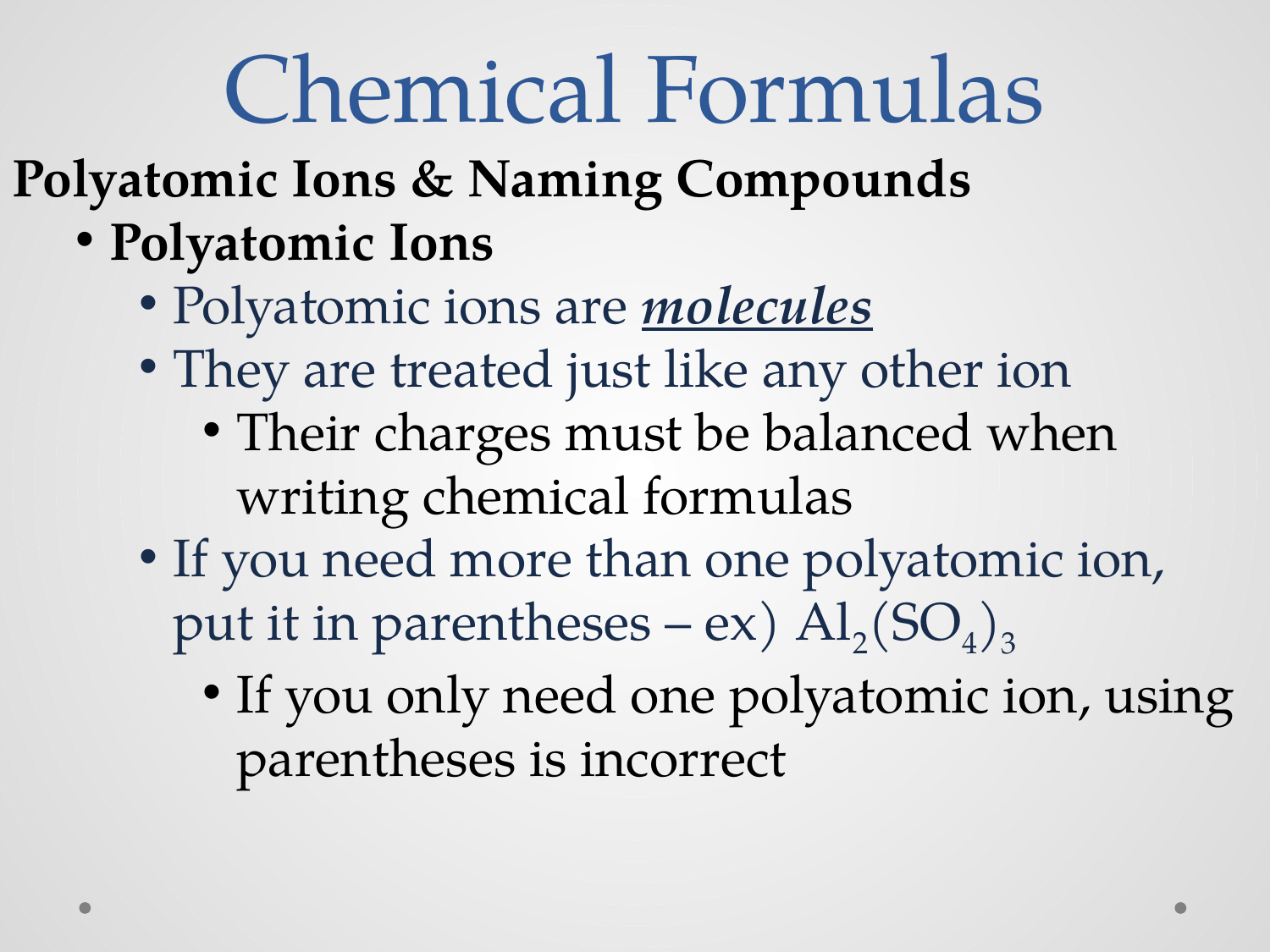

# Chemical Formulas
Polyatomic Ions & Naming Compounds
Polyatomic Ions
Polyatomic ions are molecules
They are treated just like any other ion
Their charges must be balanced when writing chemical formulas
If you need more than one polyatomic ion, put it in parentheses – ex) Al2(SO4)3
If you only need one polyatomic ion, using parentheses is incorrect